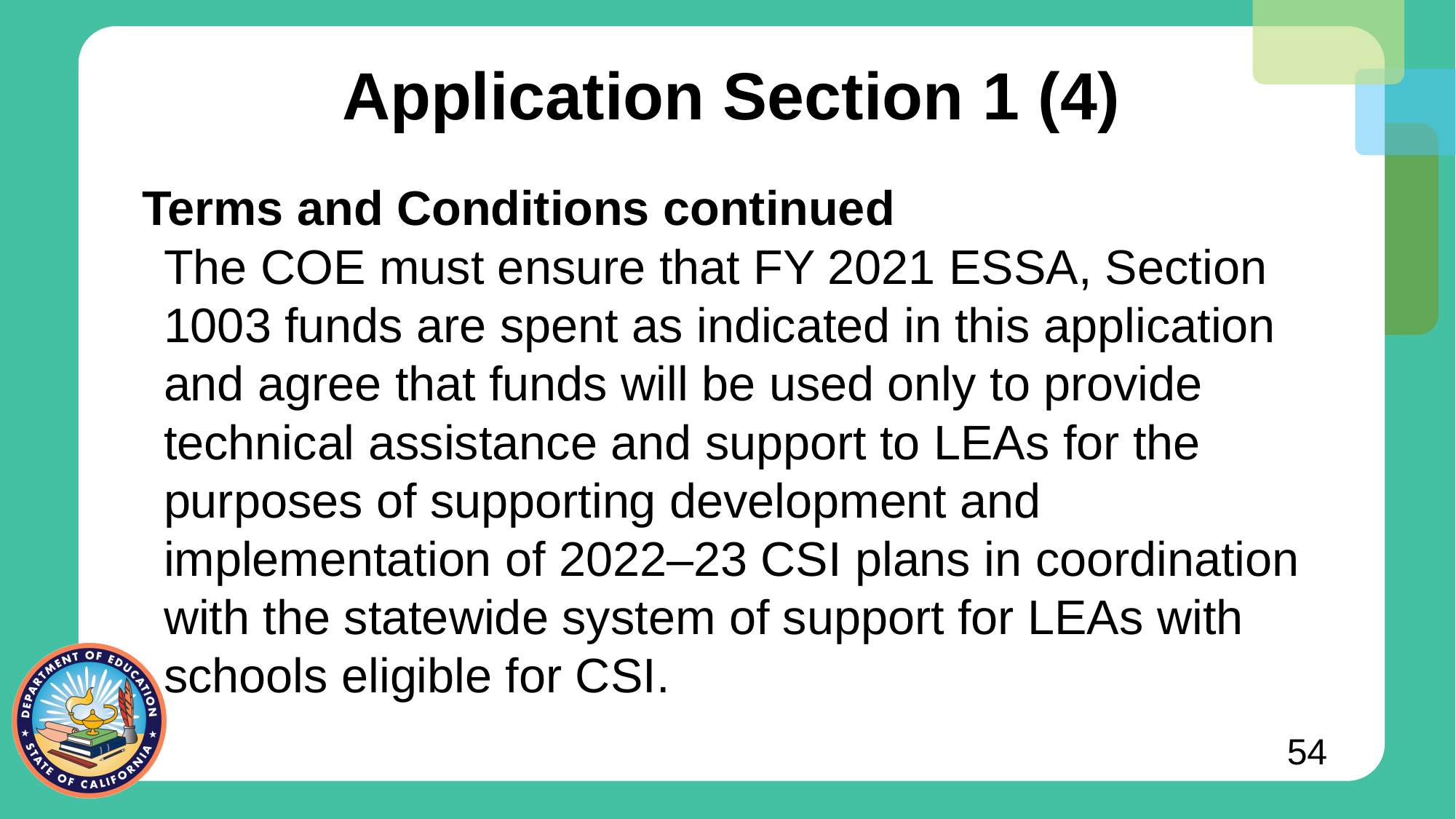

# Application Section 1 (4)
Terms and Conditions continued
The COE must ensure that FY 2021 ESSA, Section 1003 funds are spent as indicated in this application and agree that funds will be used only to provide technical assistance and support to LEAs for the purposes of supporting development and implementation of 2022–23 CSI plans in coordination with the statewide system of support for LEAs with schools eligible for CSI.

54